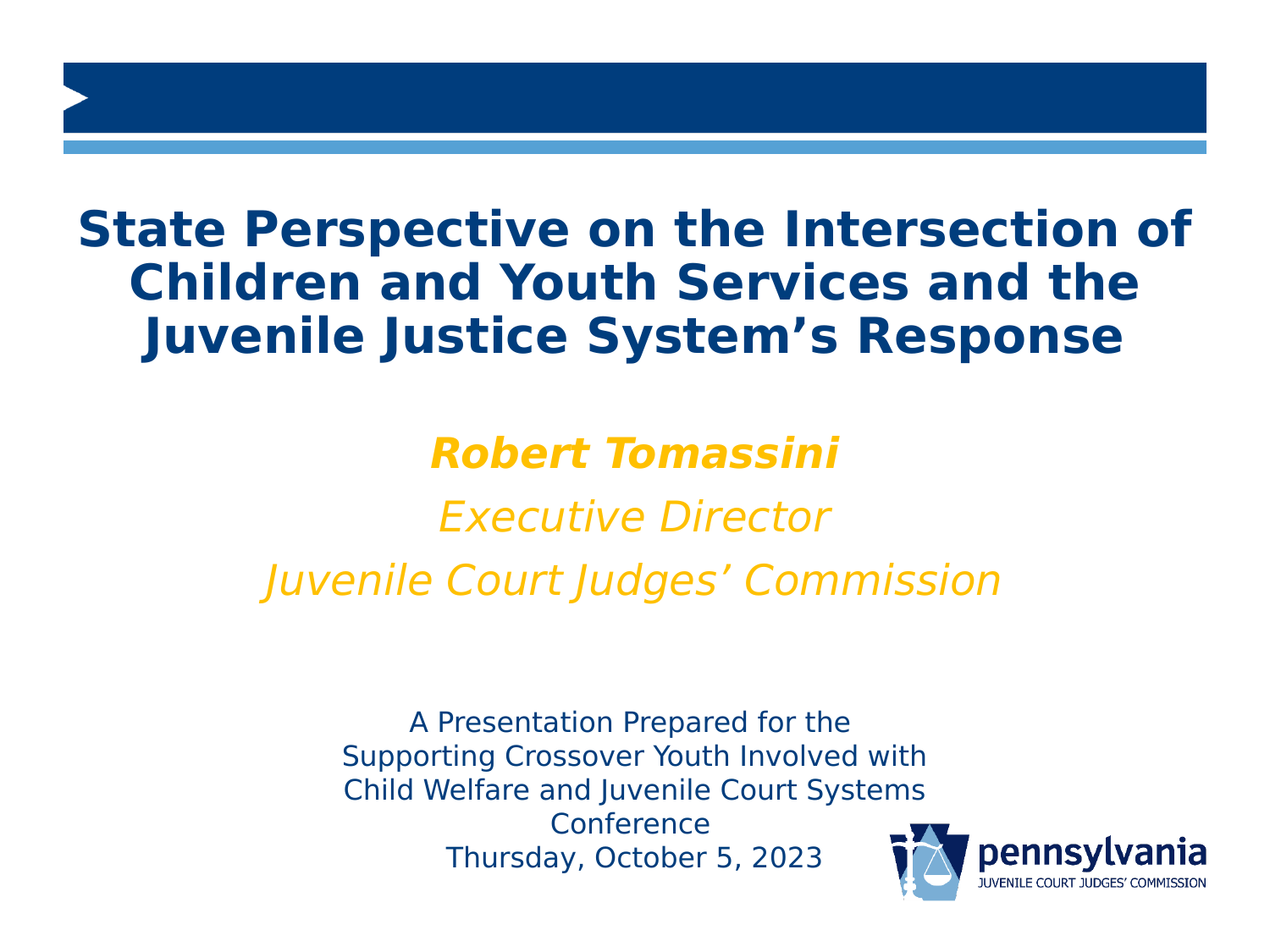

# State Perspective on the Intersection of Children and Youth Services and the Juvenile Justice System’s Response
Robert Tomassini
Executive Director
Juvenile Court Judges’ Commission

A Presentation Prepared for the
Supporting Crossover Youth Involved with Child Welfare and Juvenile Court Systems Conference
Thursday, October 5, 2023